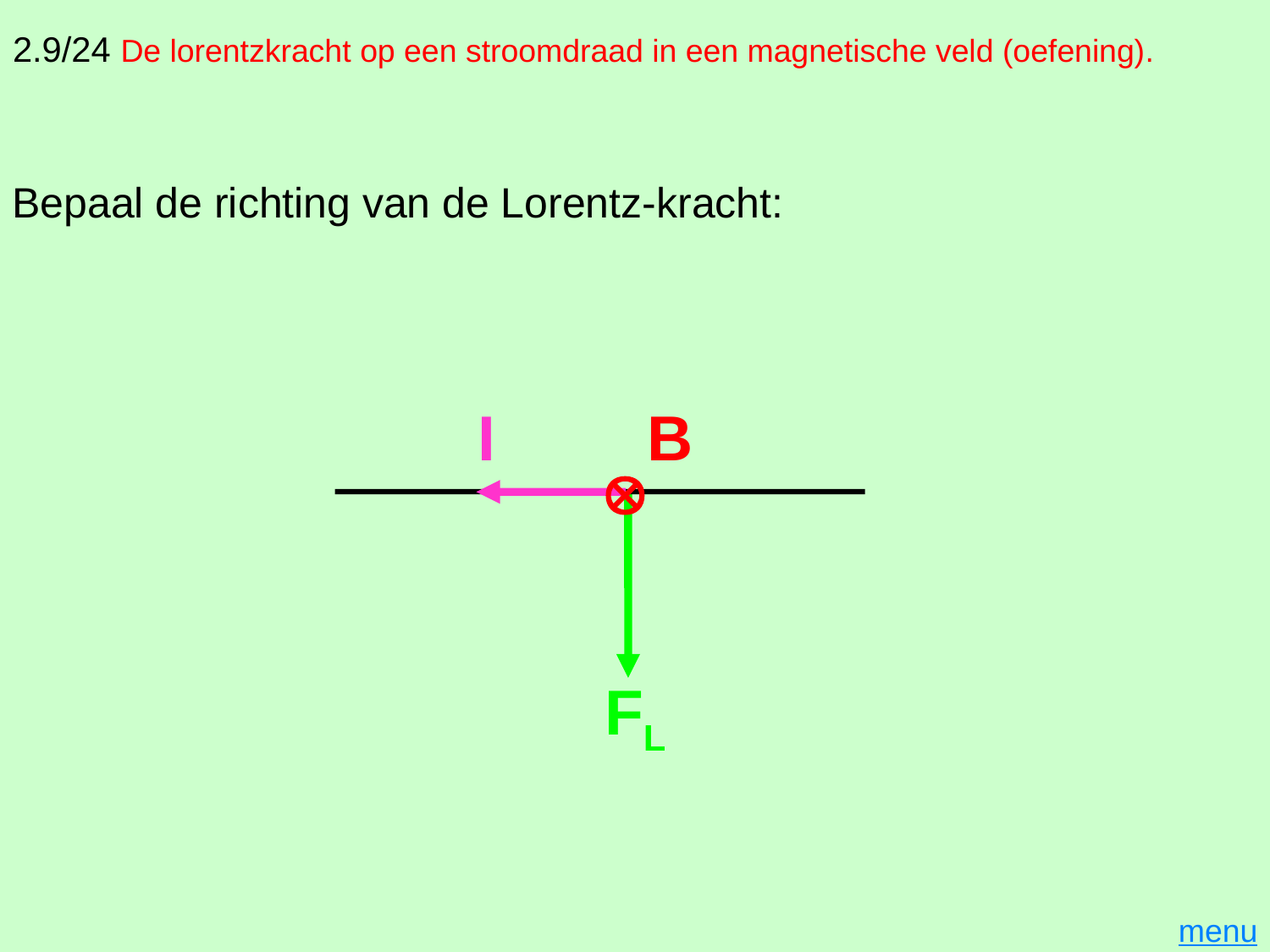

# 2.9/24 De lorentzkracht op een stroomdraad in een magnetische veld (oefening).
Bepaal de richting van de Lorentz-kracht:

I

B
⊗

FL
menu